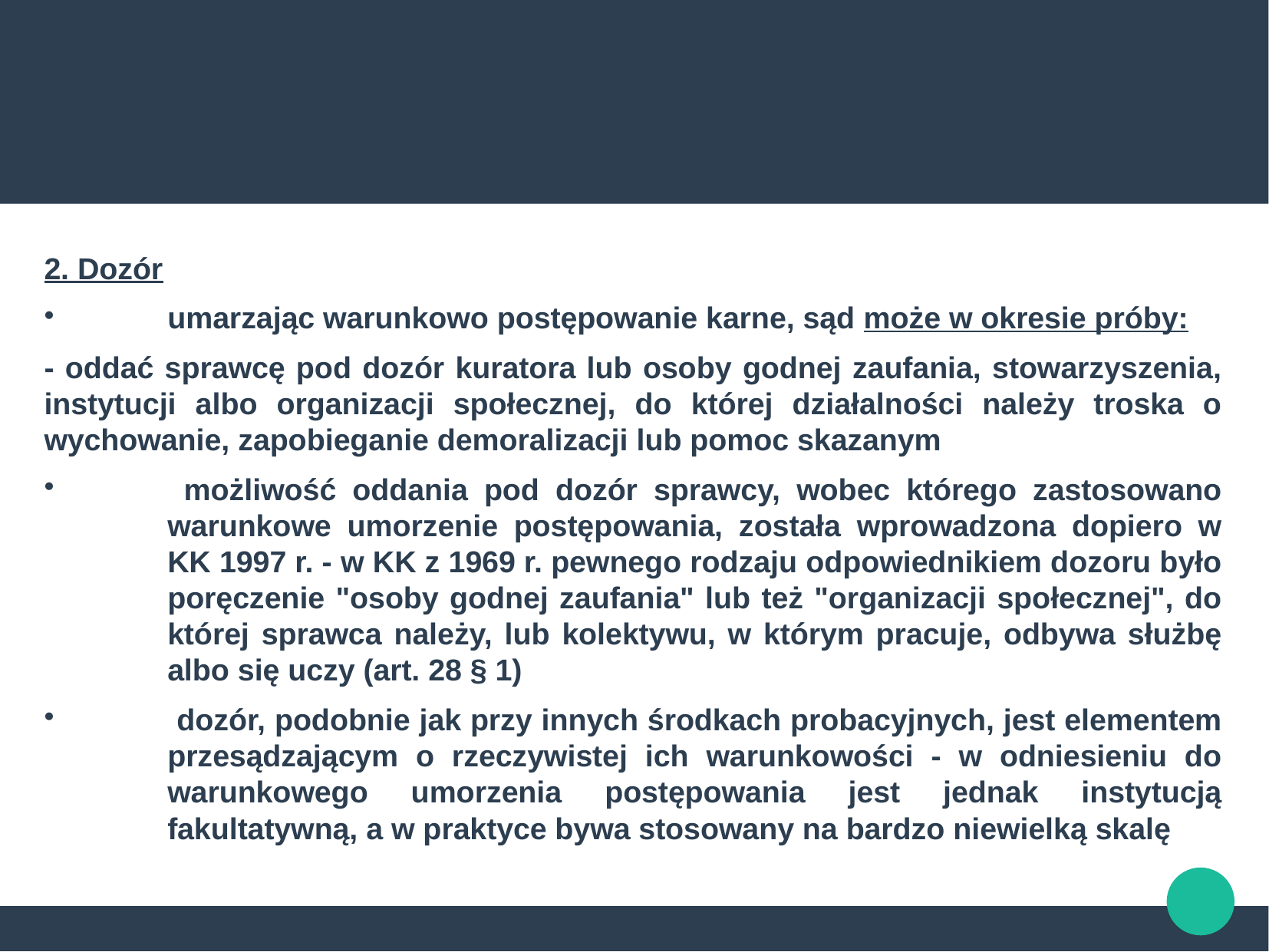

2. Dozór
umarzając warunkowo postępowanie karne, sąd może w okresie próby:
- oddać sprawcę pod dozór kuratora lub osoby godnej zaufania, stowarzyszenia, instytucji albo organizacji społecznej, do której działalności należy troska o wychowanie, zapobieganie demoralizacji lub pomoc skazanym
 możliwość oddania pod dozór sprawcy, wobec którego zastosowano warunkowe umorzenie postępowania, została wprowadzona dopiero w KK 1997 r. - w KK z 1969 r. pewnego rodzaju odpowiednikiem dozoru było poręczenie "osoby godnej zaufania" lub też "organizacji społecznej", do której sprawca należy, lub kolektywu, w którym pracuje, odbywa służbę albo się uczy (art. 28 § 1)
 dozór, podobnie jak przy innych środkach probacyjnych, jest elementem przesądzającym o rzeczywistej ich warunkowości - w odniesieniu do warunkowego umorzenia postępowania jest jednak instytucją fakultatywną, a w praktyce bywa stosowany na bardzo niewielką skalę